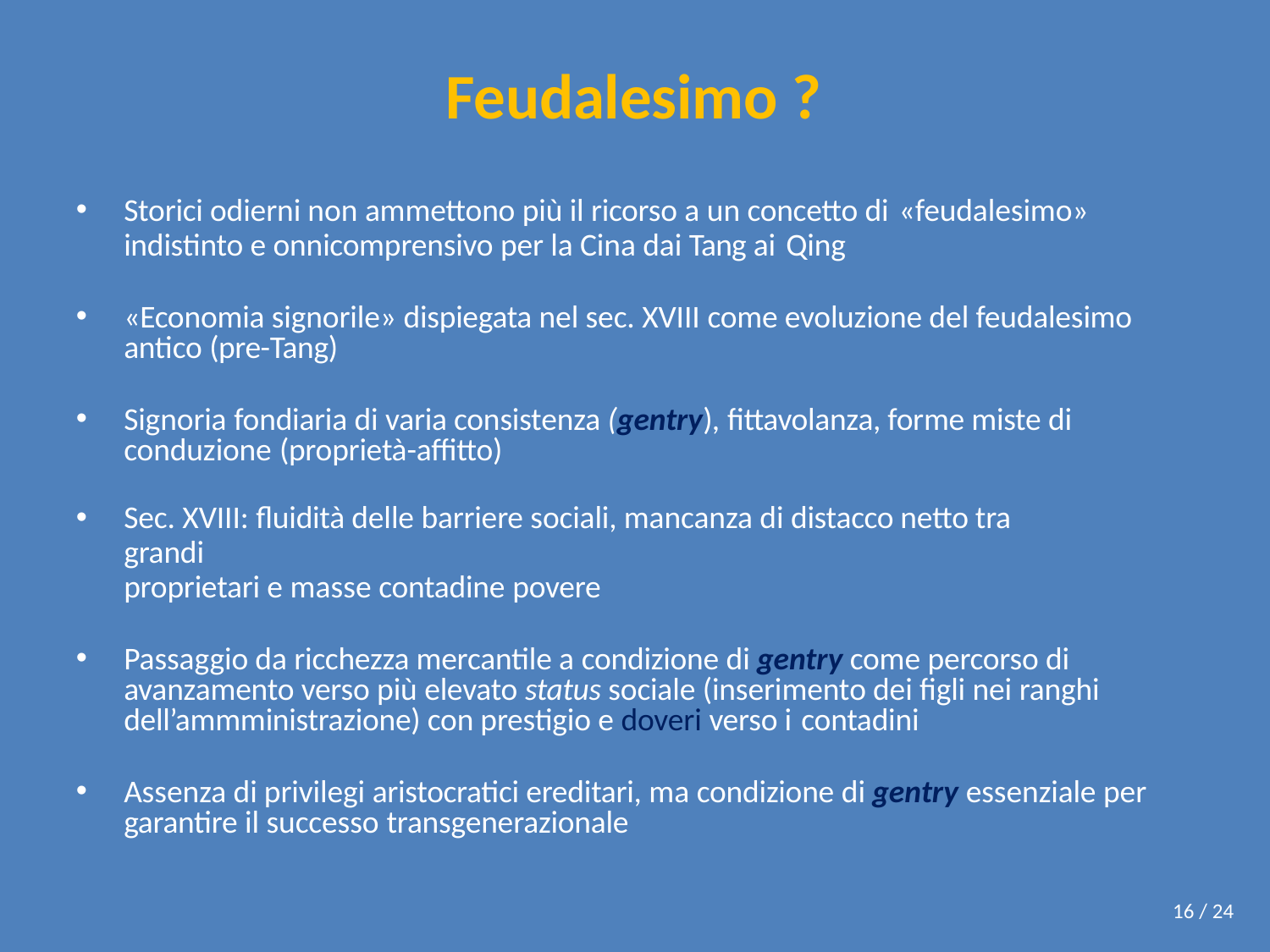

# Feudalesimo ?
Storici odierni non ammettono più il ricorso a un concetto di «feudalesimo»
indistinto e onnicomprensivo per la Cina dai Tang ai Qing

«Economia signorile» dispiegata nel sec. XVIII come evoluzione del feudalesimo  antico (pre-Tang)

Signoria fondiaria di varia consistenza (gentry), fittavolanza, forme miste di  conduzione (proprietà-affitto)

Sec. XVIII: fluidità delle barriere sociali, mancanza di distacco netto tra grandi
proprietari e masse contadine povere

Passaggio da ricchezza mercantile a condizione di gentry come percorso di  avanzamento verso più elevato status sociale (inserimento dei figli nei ranghi  dell’ammministrazione) con prestigio e doveri verso i contadini

Assenza di privilegi aristocratici ereditari, ma condizione di gentry essenziale per  garantire il successo transgenerazionale

16 / 24